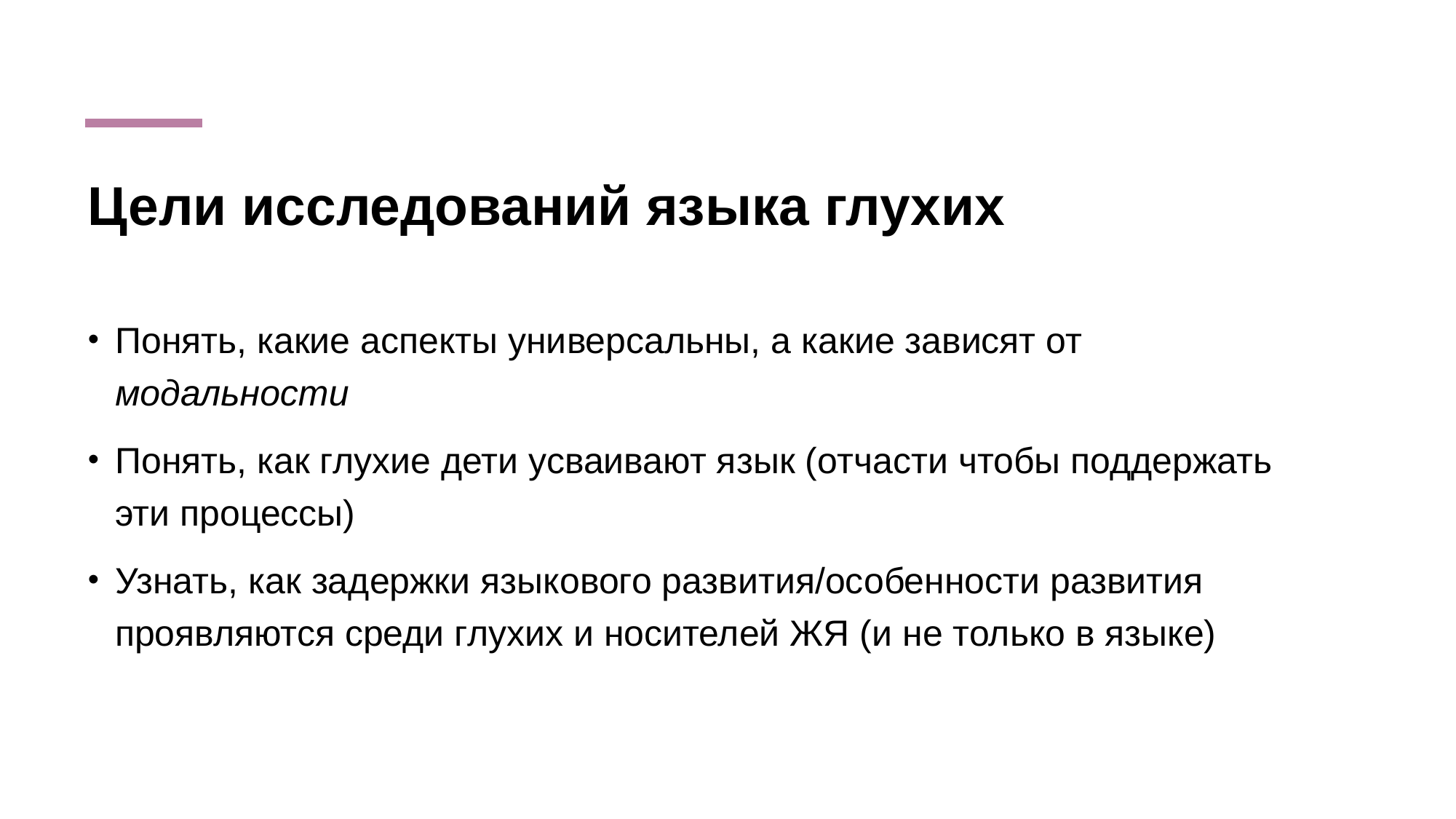

# Цели исследований языка глухих
Понять, какие аспекты универсальны, а какие зависят от модальности
Понять, как глухие дети усваивают язык (отчасти чтобы поддержать эти процессы)
Узнать, как задержки языкового развития/особенности развития проявляются среди глухих и носителей ЖЯ (и не только в языке)